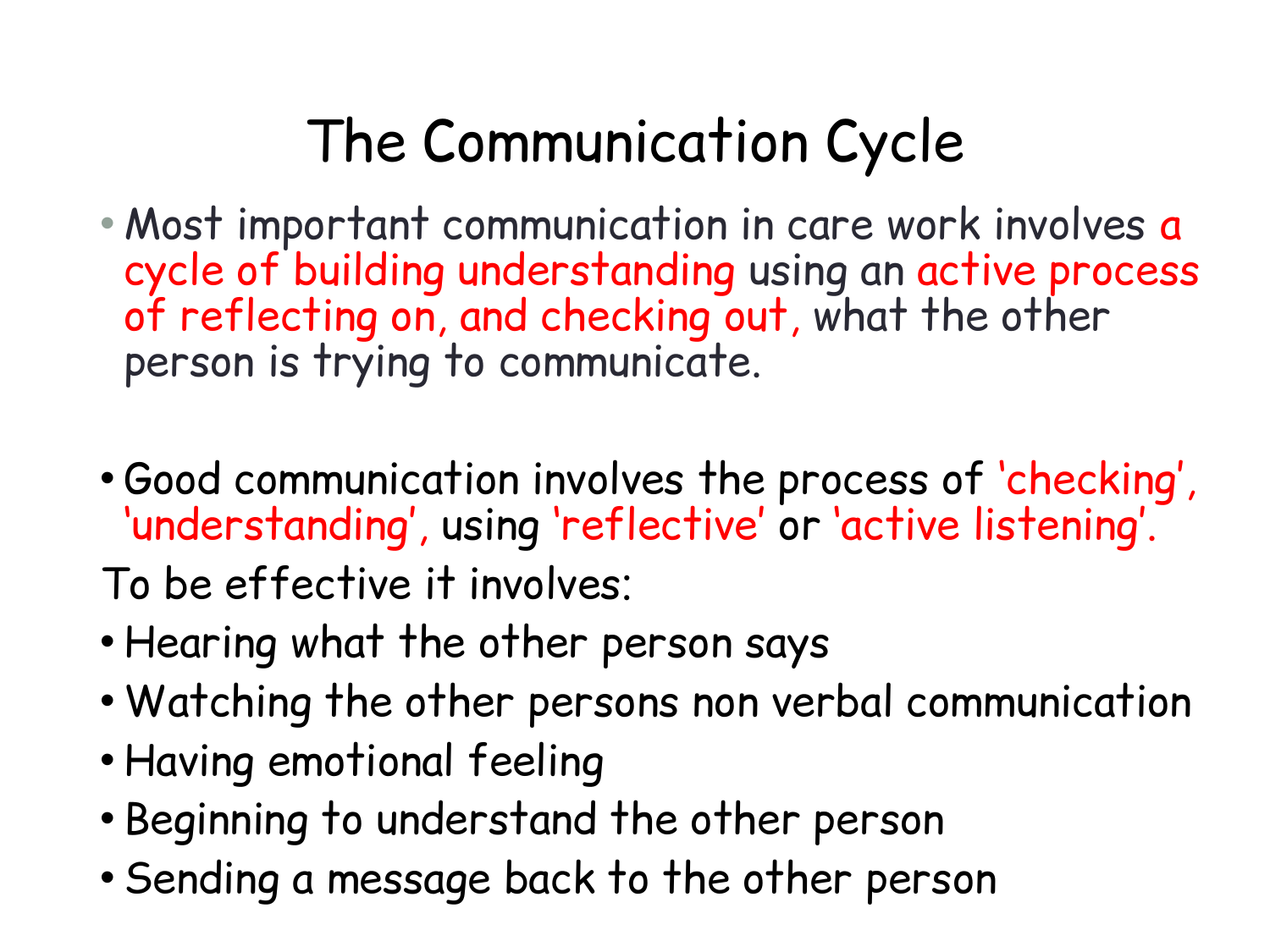

# The Communication Cycle
Most important communication in care work involves a cycle of building understanding using an active process of reflecting on, and checking out, what the other person is trying to communicate.

Good communication involves the process of ‘checking’, ‘understanding’, using ‘reflective’ or ‘active listening’.
To be effective it involves:
Hearing what the other person says
Watching the other persons non verbal communication
Having emotional feeling
Beginning to understand the other person
Sending a message back to the other person